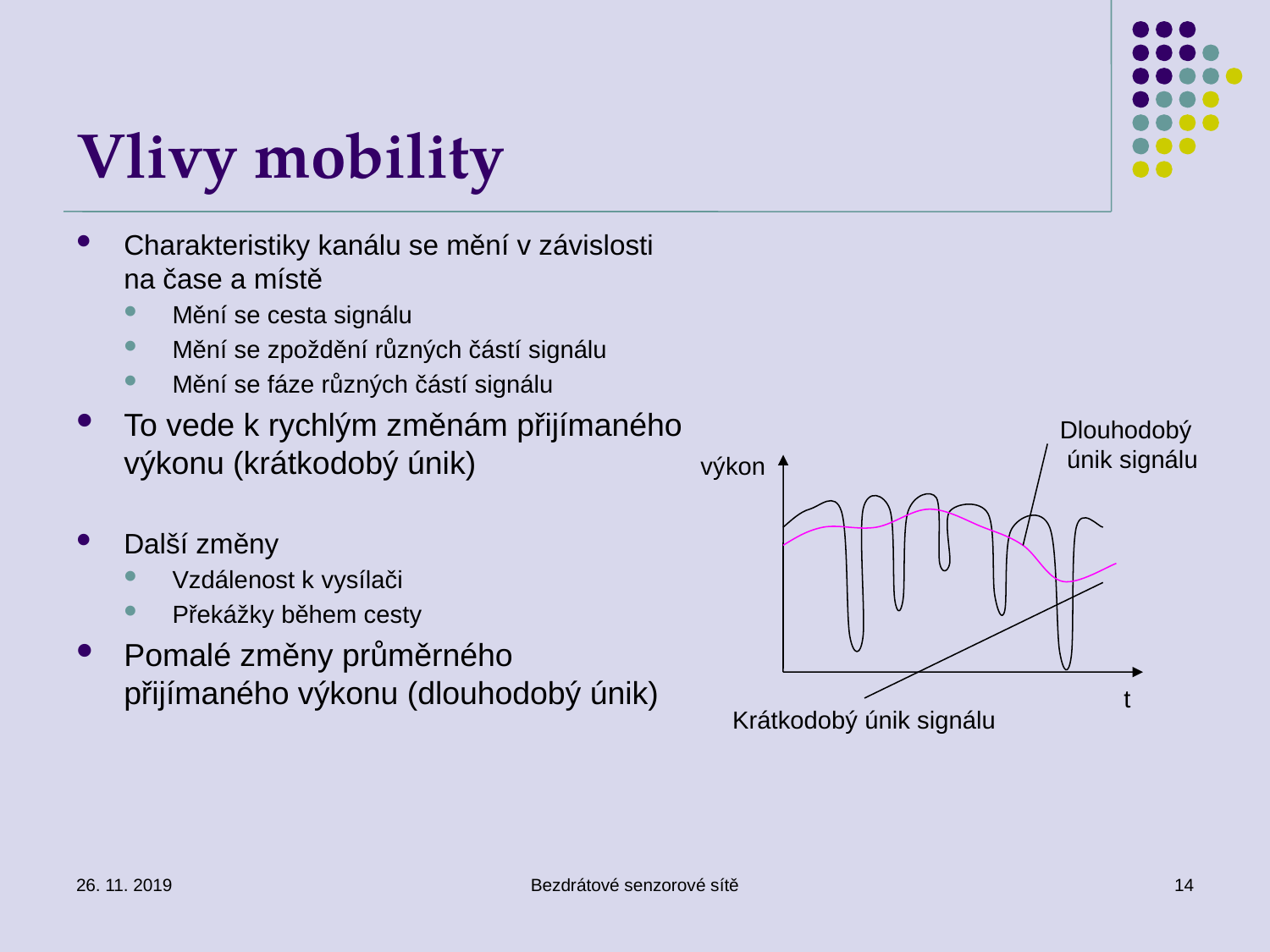

# Vlivy mobility
Charakteristiky kanálu se mění v závislosti na čase a místě
Mění se cesta signálu
Mění se zpoždění různých částí signálu
Mění se fáze různých částí signálu
To vede k rychlým změnám přijímaného výkonu (krátkodobý únik)

Další změny
Vzdálenost k vysílači
Překážky během cesty
Pomalé změny průměrného přijímaného výkonu (dlouhodobý únik)
Dlouhodobý
 únik signálu
výkon

t
Krátkodobý únik signálu
26. 11. 2019
Bezdrátové senzorové sítě
14